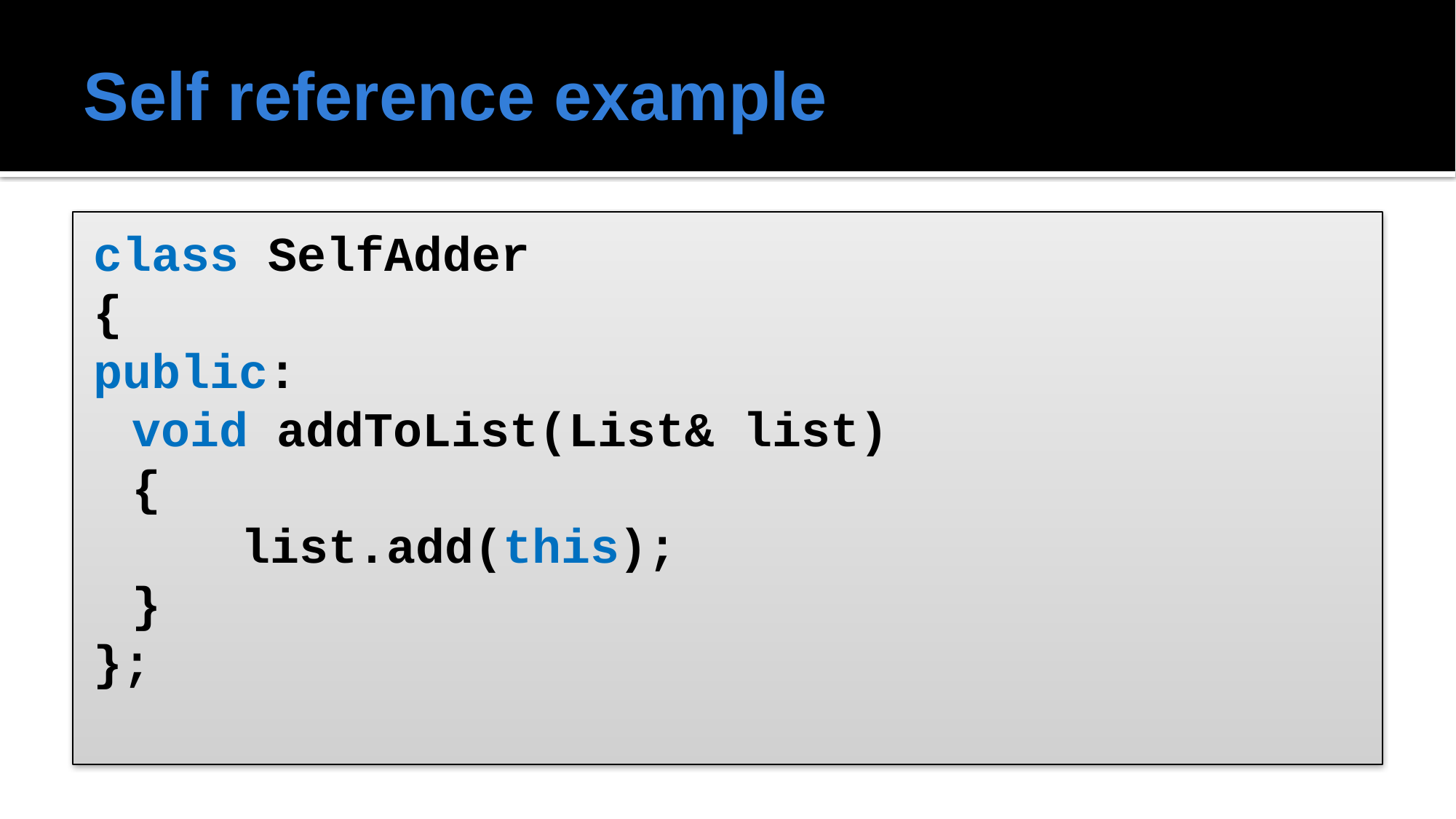

# Self reference example
class SelfAdder
{
public:
	void addToList(List& list)
	{
		list.add(this);
	}
};